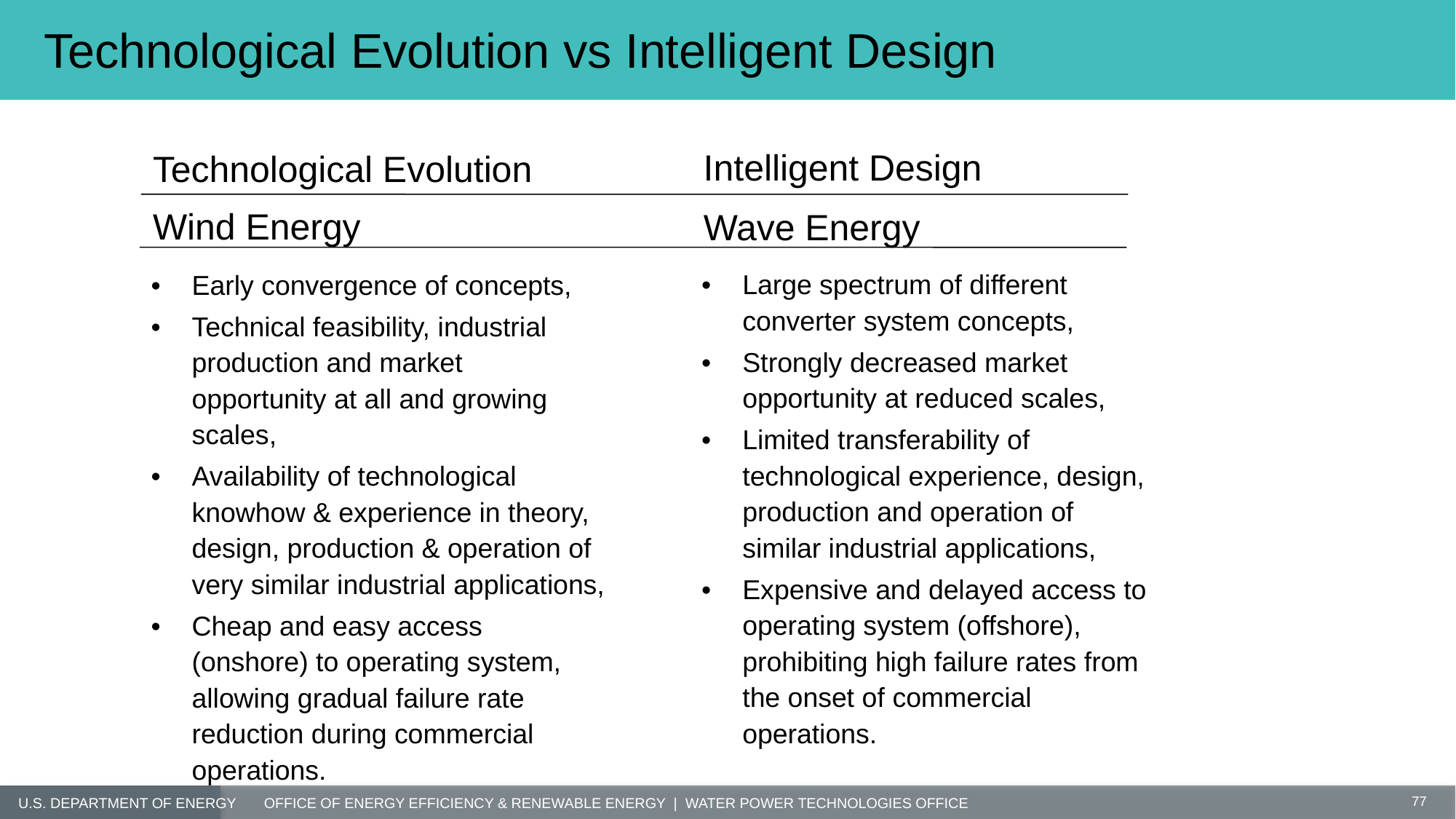

# Technological Evolution vs Intelligent Design
Intelligent Design
Technological Evolution
Wind Energy

Wave Energy

•	Large spectrum of different converter system concepts,
•	Strongly decreased market opportunity at reduced scales,
•	Limited transferability of technological experience, design, production and operation of similar industrial applications,
•	Expensive and delayed access to operating system (offshore), prohibiting high failure rates from the onset of commercial operations.

•	Early convergence of concepts,
•	Technical feasibility, industrial production and market opportunity at all and growing scales,
•	Availability of technological knowhow & experience in theory, design, production & operation of very similar industrial applications,
•	Cheap and easy access (onshore) to operating system, allowing gradual failure rate reduction during commercial operations.